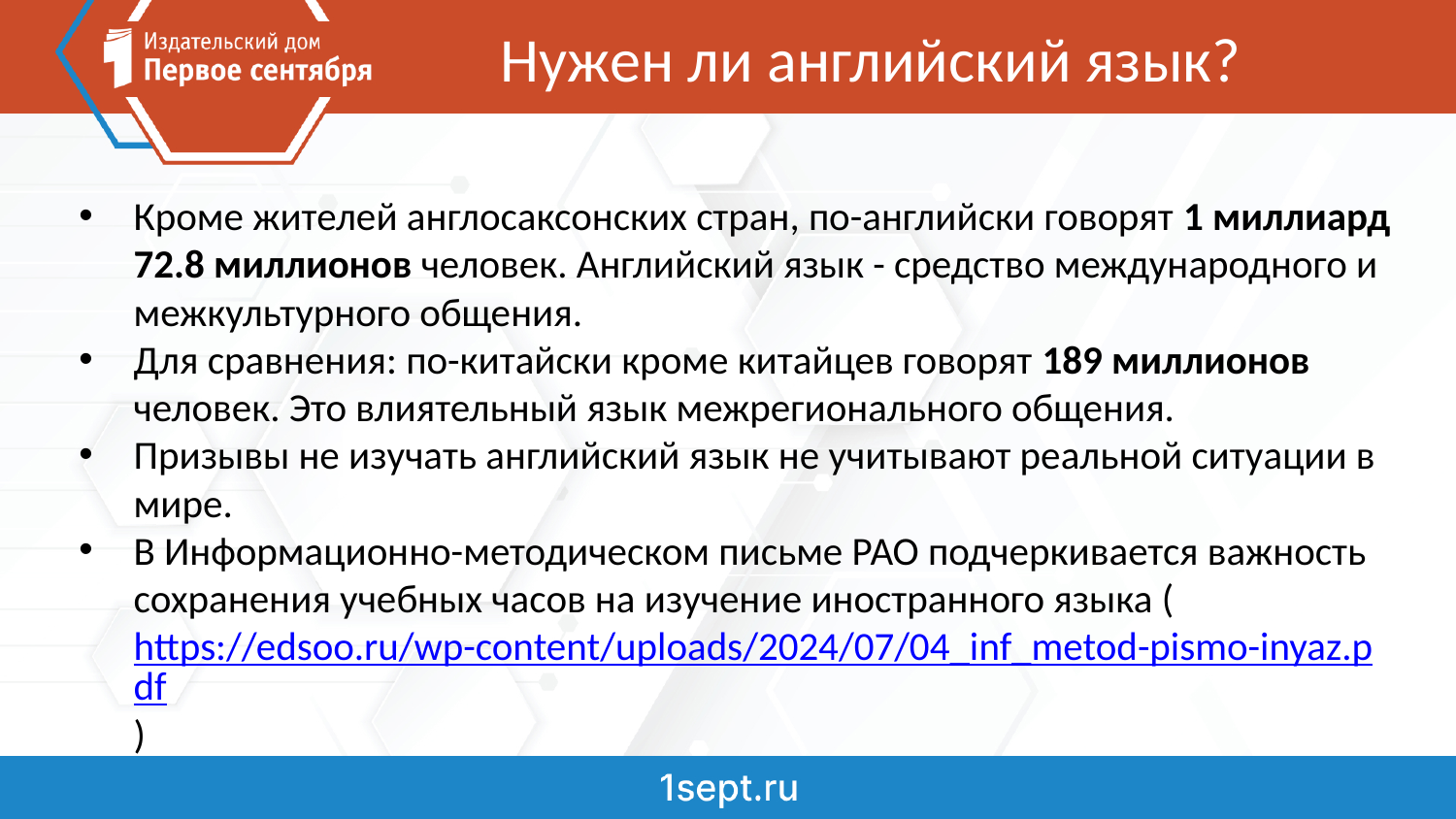

# Нужен ли английский язык?
Кроме жителей англосаксонских стран, по-английски говорят 1 миллиард 72.8 миллионов человек. Английский язык - средство международного и межкультурного общения.
Для сравнения: по-китайски кроме китайцев говорят 189 миллионов человек. Это влиятельный язык межрегионального общения.
Призывы не изучать английский язык не учитывают реальной ситуации в мире.
В Информационно-методическом письме РАО подчеркивается важность сохранения учебных часов на изучение иностранного языка (https://edsoo.ru/wp-content/uploads/2024/07/04_inf_metod-pismo-inyaz.pdf)